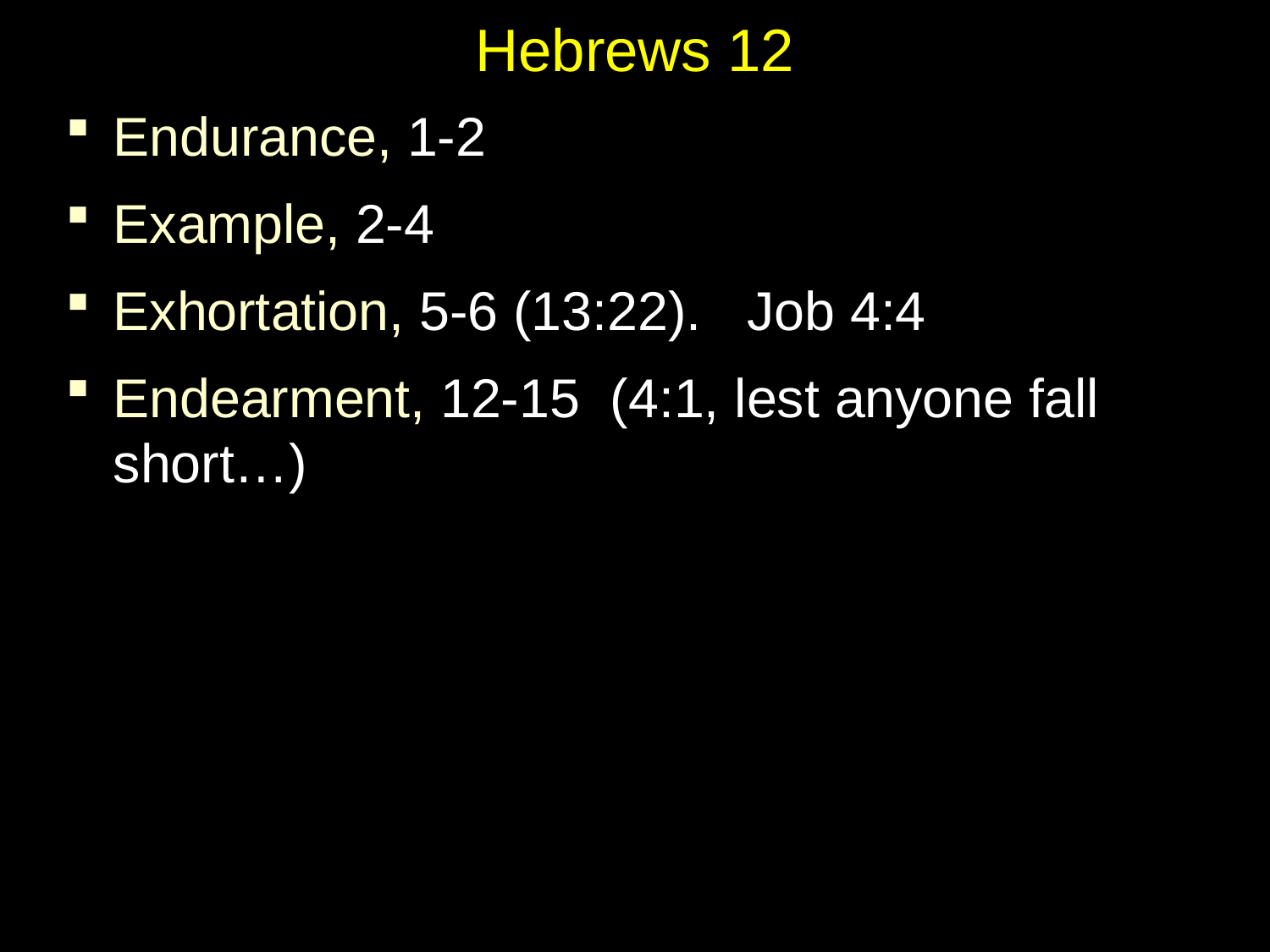

# Hebrews 12
Endurance, 1-2
Example, 2-4
Exhortation, 5-6 (13:22).   Job 4:4
Endearment, 12-15  (4:1, lest anyone fall short…)